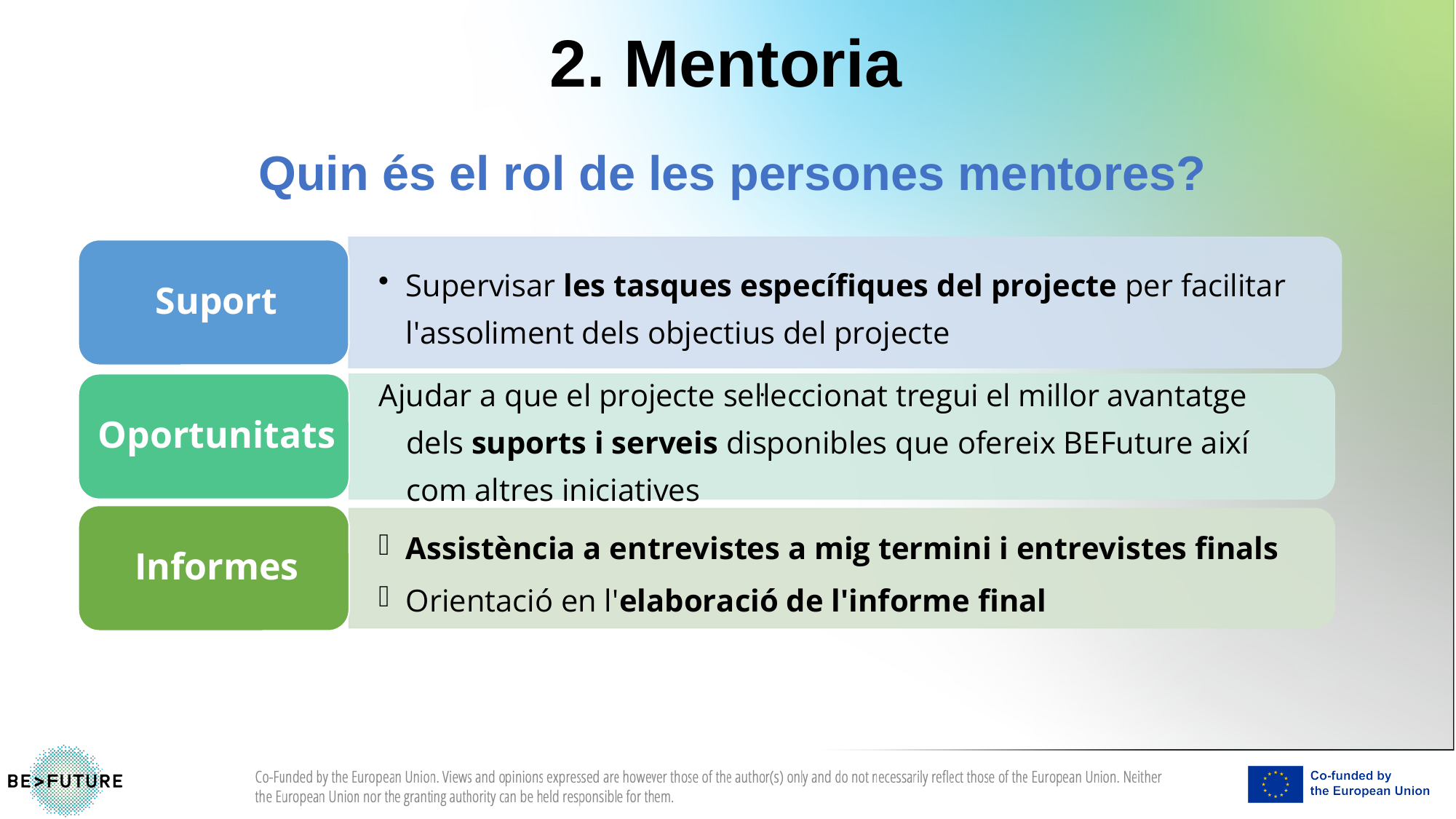

# 2. Mentoria
Quin és el rol de les persones mentores?
Supervisar les tasques específiques del projecte per facilitar l'assoliment dels objectius del projecte
Suport
Ajudar a que el projecte sel·leccionat tregui el millor avantatge dels suports i serveis disponibles que ofereix BEFuture així com altres iniciatives
Oportunitats
Assistència a entrevistes a mig termini i entrevistes finals
Orientació en l'elaboració de l'informe final
Informes